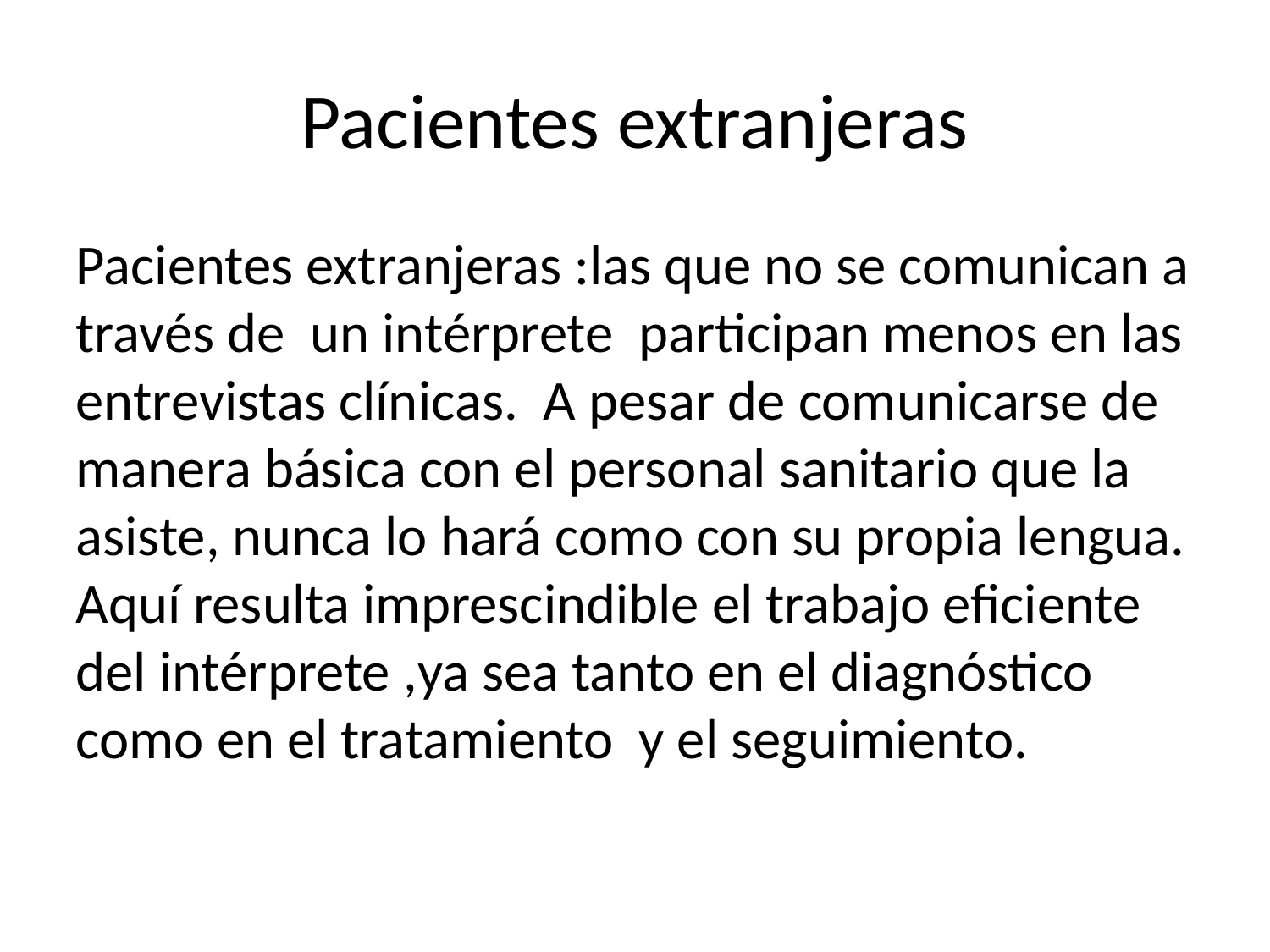

Pacientes extranjeras
Pacientes extranjeras :las que no se comunican a través de  un intérprete  participan menos en las entrevistas clínicas.  A pesar de comunicarse de manera básica con el personal sanitario que la asiste, nunca lo hará como con su propia lengua. Aquí resulta imprescindible el trabajo eficiente  del intérprete ,ya sea tanto en el diagnóstico como en el tratamiento  y el seguimiento.